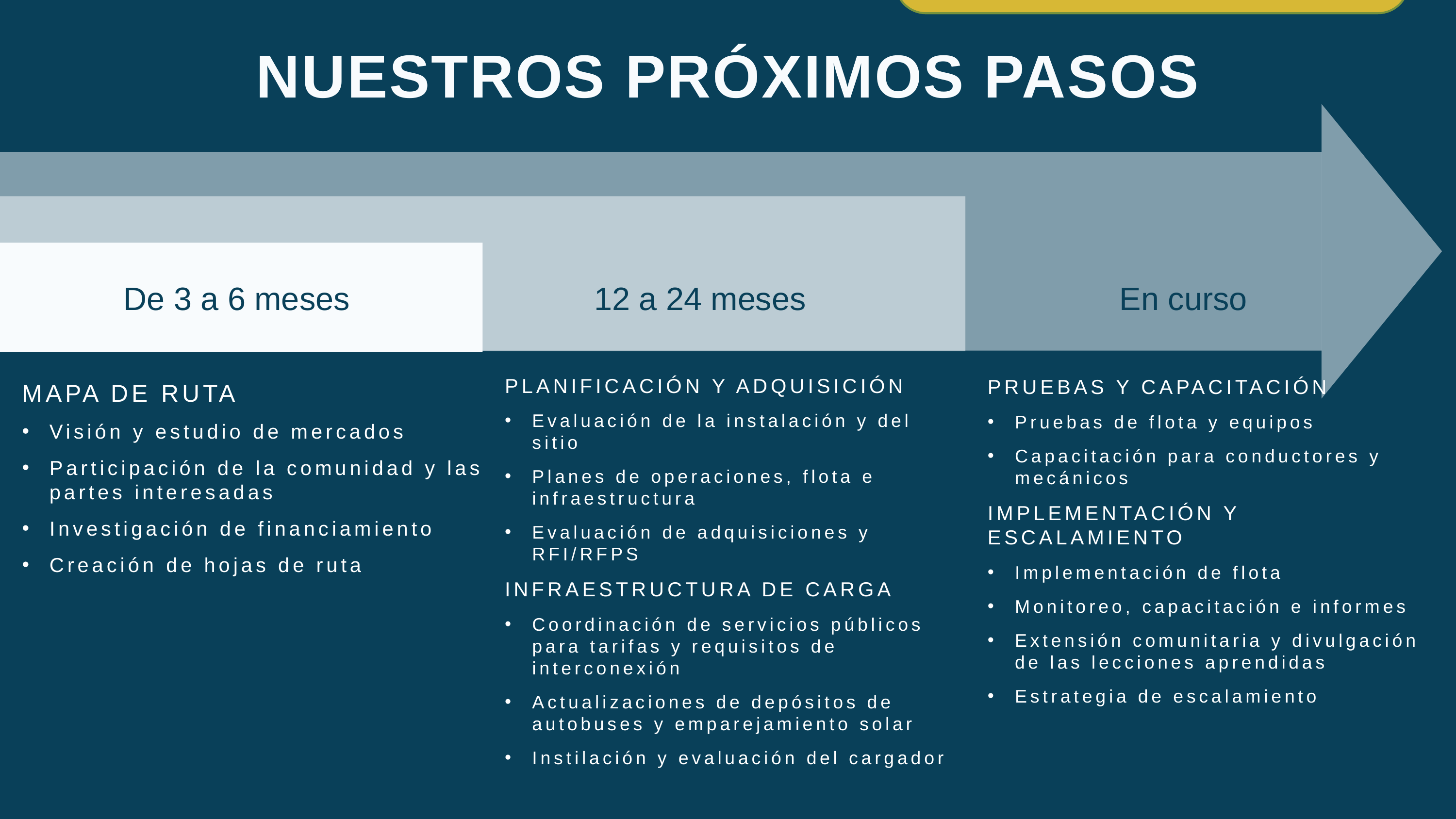

Diapositiva alternativa para ilustrar la hoja de ruta para la electrificación.

NUESTROS PRÓXIMOS PASOS

De 3 a 6 meses
12 a 24 meses
En curso

MAPA DE RUTA
Visión y estudio de mercados
Participación de la comunidad y las partes interesadas
Investigación de financiamiento
Creación de hojas de ruta

PLANIFICACIÓN Y ADQUISICIÓN
Evaluación de la instalación y del sitio
Planes de operaciones, flota e infraestructura
Evaluación de adquisiciones y RFI/RFPS
INFRAESTRUCTURA DE CARGA
Coordinación de servicios públicos para tarifas y requisitos de interconexión
Actualizaciones de depósitos de autobuses y emparejamiento solar
Instilación y evaluación del cargador

PRUEBAS Y CAPACITACIÓN
Pruebas de flota y equipos
Capacitación para conductores y mecánicos
IMPLEMENTACIÓN Y ESCALAMIENTO
Implementación de flota
Monitoreo, capacitación e informes
Extensión comunitaria y divulgación de las lecciones aprendidas
Estrategia de escalamiento